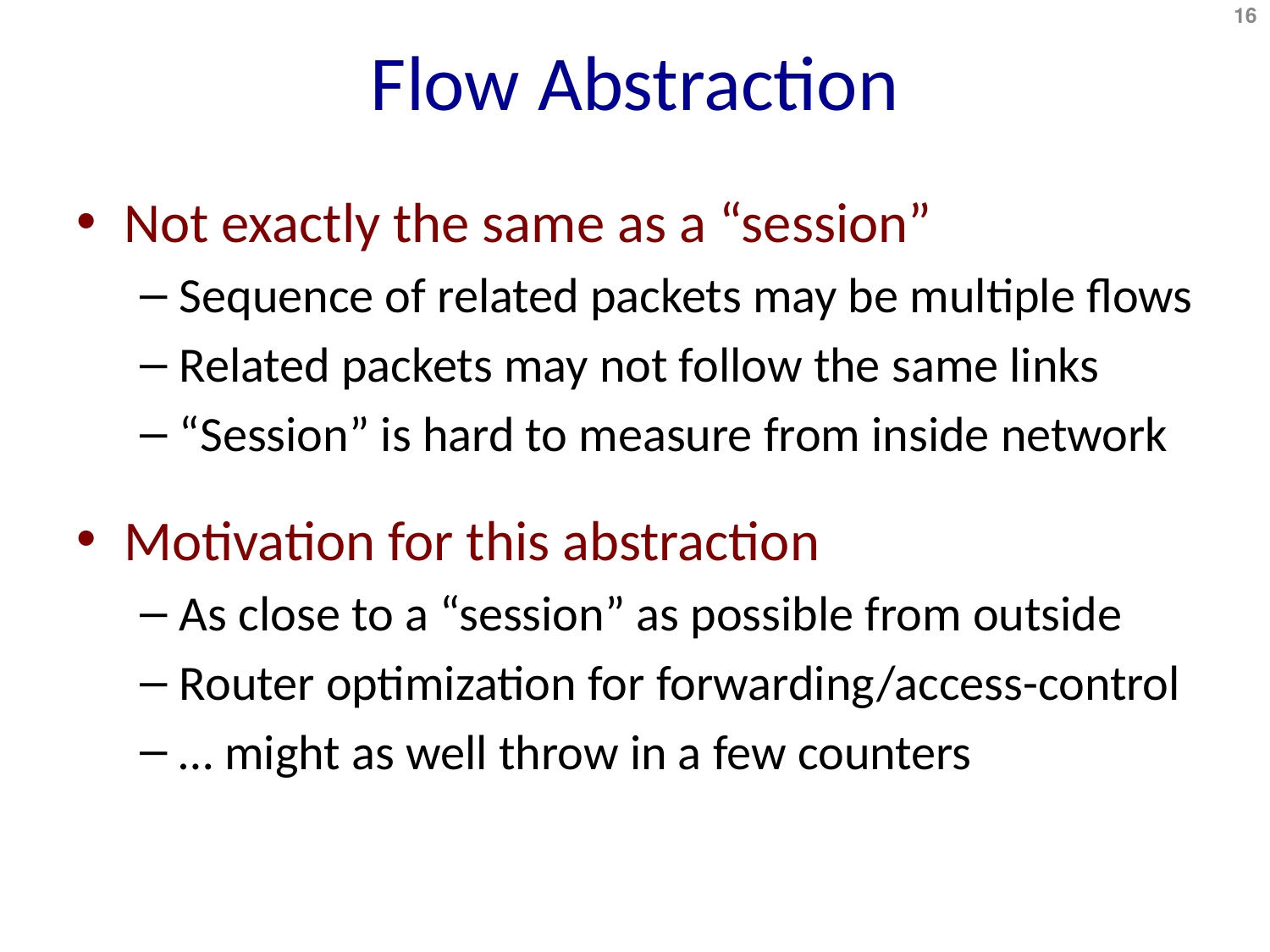

# Flow Abstraction
16
Not exactly the same as a “session”
Sequence of related packets may be multiple flows
Related packets may not follow the same links
“Session” is hard to measure from inside network
Motivation for this abstraction
As close to a “session” as possible from outside
Router optimization for forwarding/access-control
… might as well throw in a few counters